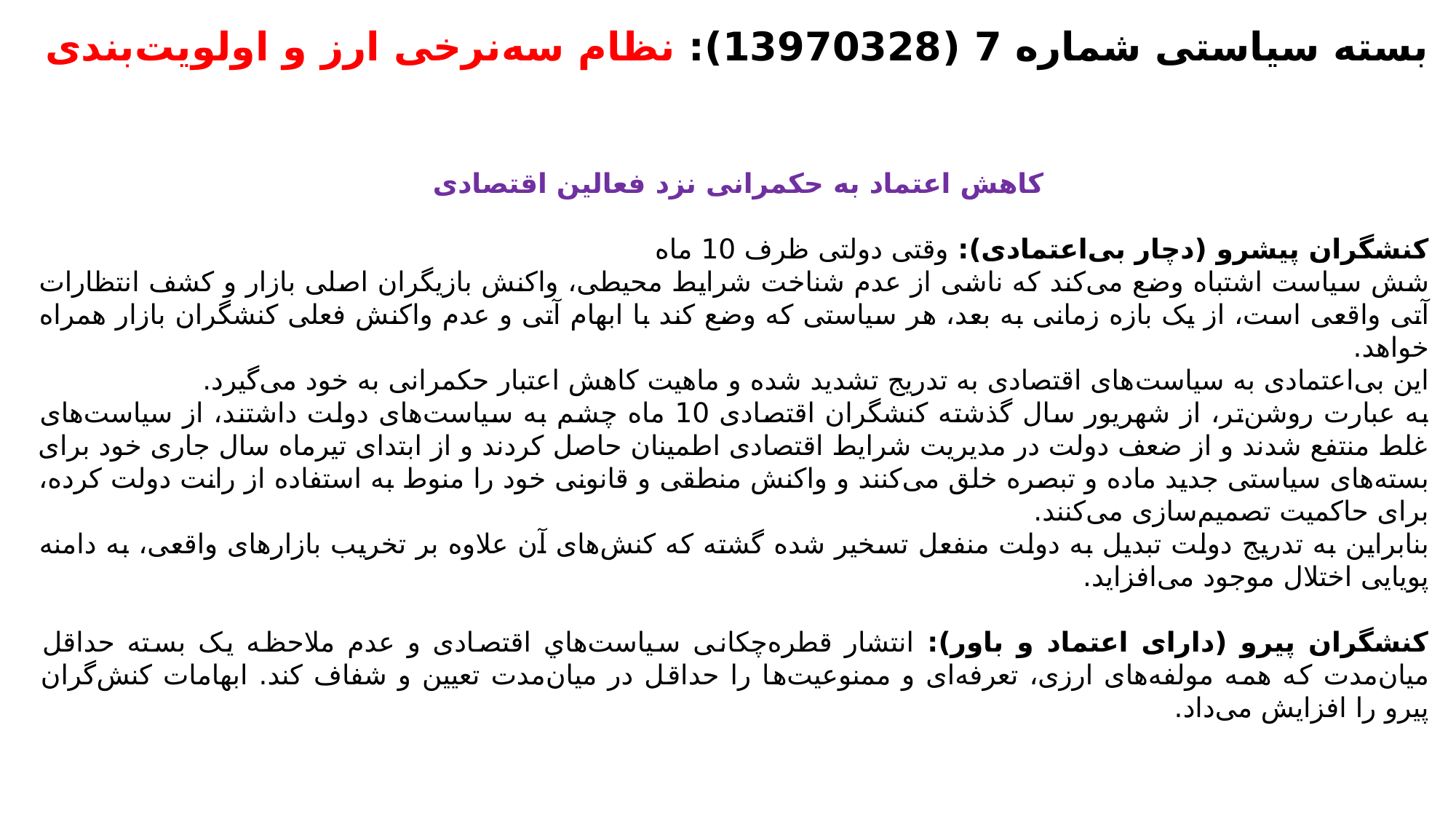

بسته سیاستی شماره 7 (13970328): نظام سه‌نرخی ارز و اولویت‌بندی
کاهش اعتماد به حکمرانی نزد فعالین اقتصادی

کنشگران پیشرو (دچار بی‌اعتمادی): وقتی دولتی ظرف 10 ماه
شش سیاست اشتباه وضع می‌کند که ناشی از عدم شناخت شرایط محیطی، واکنش بازیگران اصلی بازار و کشف انتظارات آتی واقعی است، از یک بازه زمانی به بعد، هر سیاستی که وضع کند با ابهام آتی و عدم واکنش فعلی کنشگران بازار همراه خواهد.
این بی‌اعتمادی به سیاست‌‌‌های اقتصادی به تدریج تشدید شده و ماهیت کاهش اعتبار حکمرانی به خود می‌گیرد.
به عبارت روشن‌تر، از شهریور سال گذشته کنشگران اقتصادی 10 ماه چشم به سیاست‌‌‌های دولت داشتند، از سیاست‌‌‌های غلط منتفع شدند و از ضعف دولت در مدیریت شرایط اقتصادی اطمینان حاصل کردند و از ابتدای تیرماه سال جاری خود برای بسته‌‌‌های سیاستی جدید ماده و تبصره خلق می‌کنند و واکنش منطقی و قانونی خود را منوط به استفاده از رانت دولت کرده، برای حاکمیت تصمیم‌سازی می‌کنند.
بنابراین به تدریج دولت تبدیل به دولت منفعل تسخیر شده گشته که کنش‌‌‌های آن علاوه بر تخریب بازار‌‌های واقعی، به دامنه پویایی اختلال موجود می‌افزاید.

کنشگران پیرو (دارای اعتماد و باور): انتشار قطره‌چکانی سياست‌هاي اقتصادی و عدم ملاحظه یک بسته حداقل میان‌مدت که همه مولفه‌‌‌های ارزی، تعرفه‌ای و ممنوعیت‌‌ها را حداقل در میان‌مدت تعیین و شفاف کند. ابهامات کنش‌گران پیرو را افزایش می‌داد.